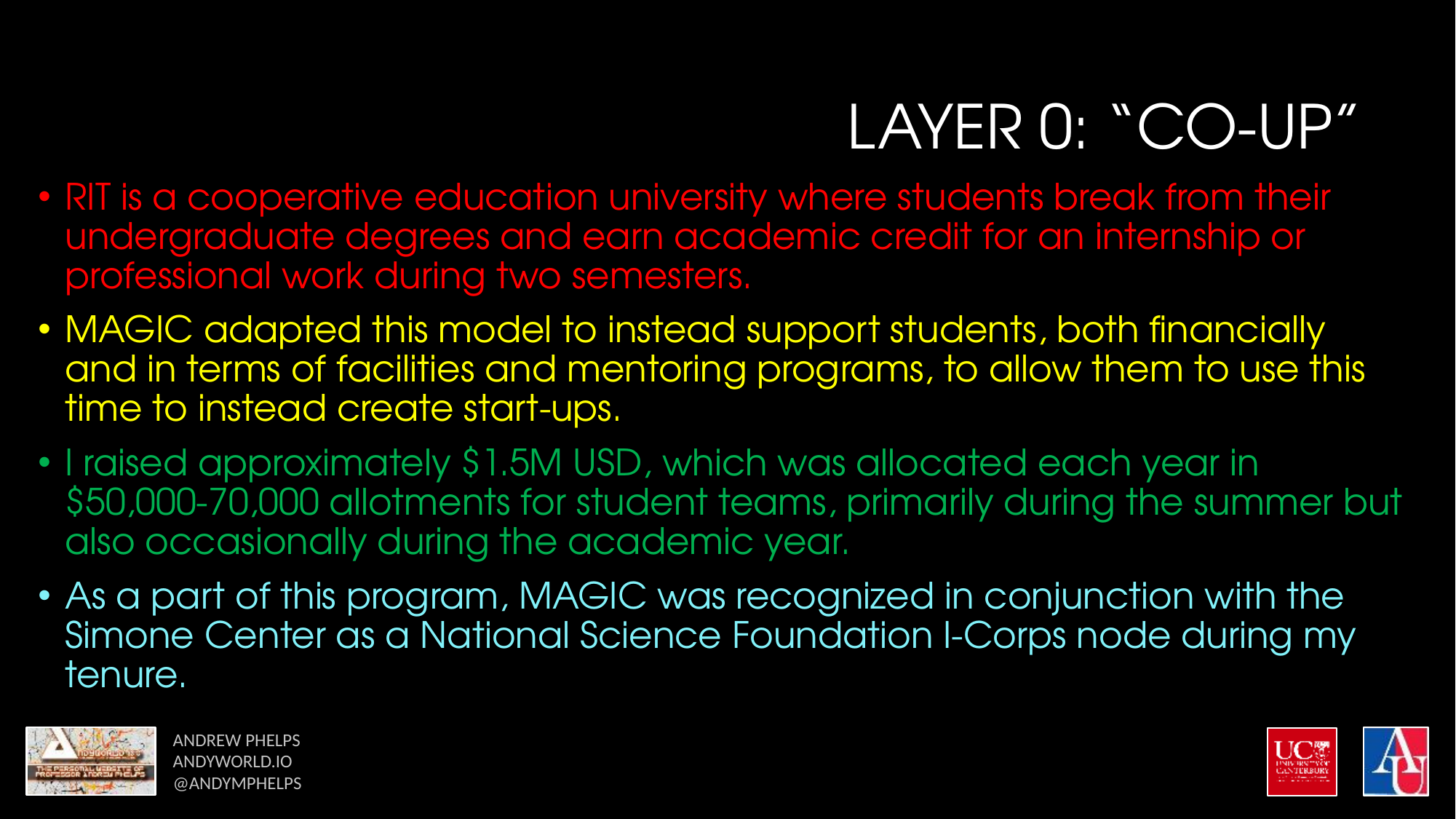

# LAYER 0: “CO-UP”
RIT is a cooperative education university where students break from their undergraduate degrees and earn academic credit for an internship or professional work during two semesters.
MAGIC adapted this model to instead support students, both financially and in terms of facilities and mentoring programs, to allow them to use this time to instead create start-ups.
I raised approximately $1.5M USD, which was allocated each year in $50,000-70,000 allotments for student teams, primarily during the summer but also occasionally during the academic year.
As a part of this program, MAGIC was recognized in conjunction with the Simone Center as a National Science Foundation I-Corps node during my tenure.